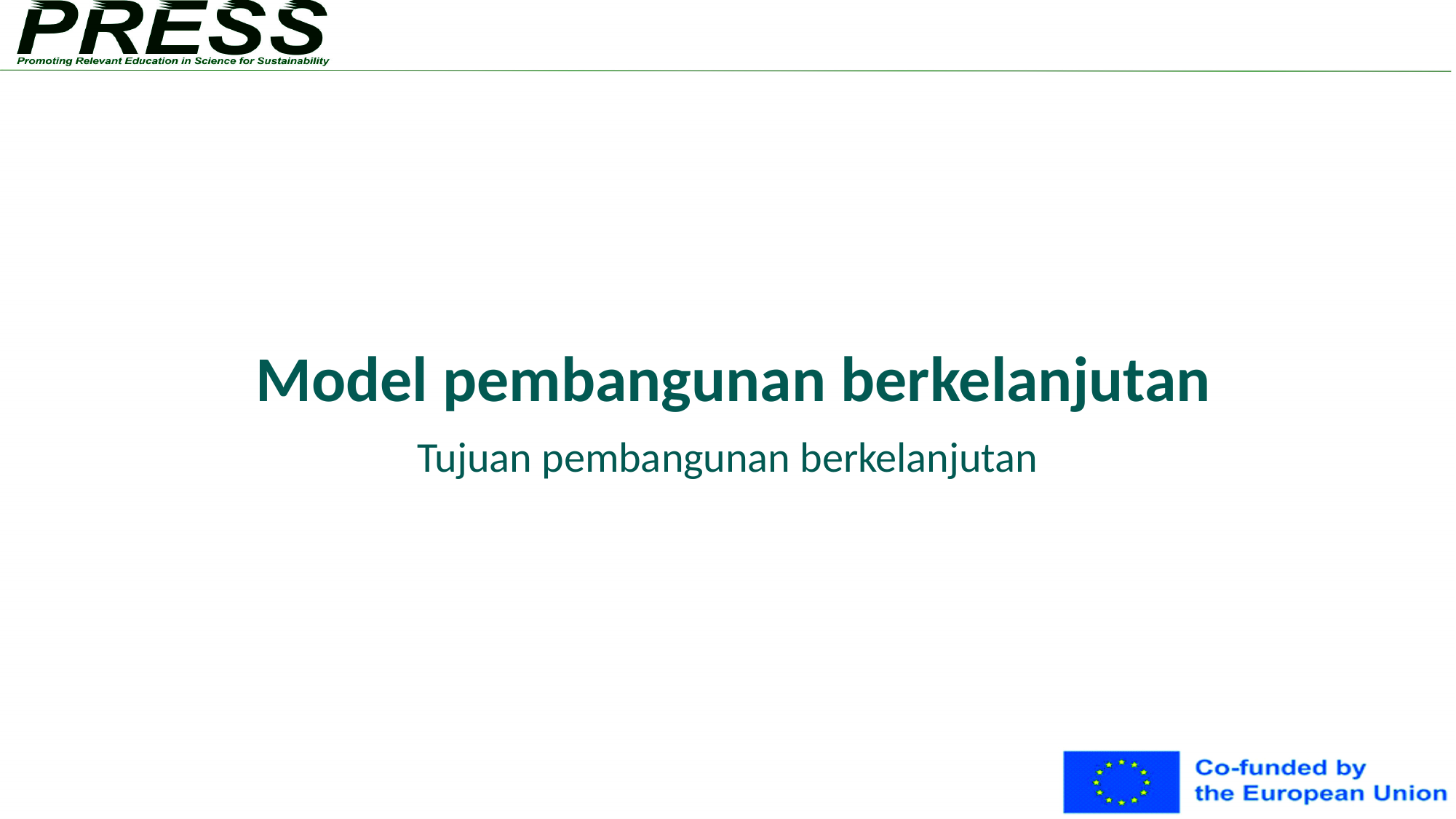

# Model pembangunan berkelanjutan
Tujuan pembangunan berkelanjutan